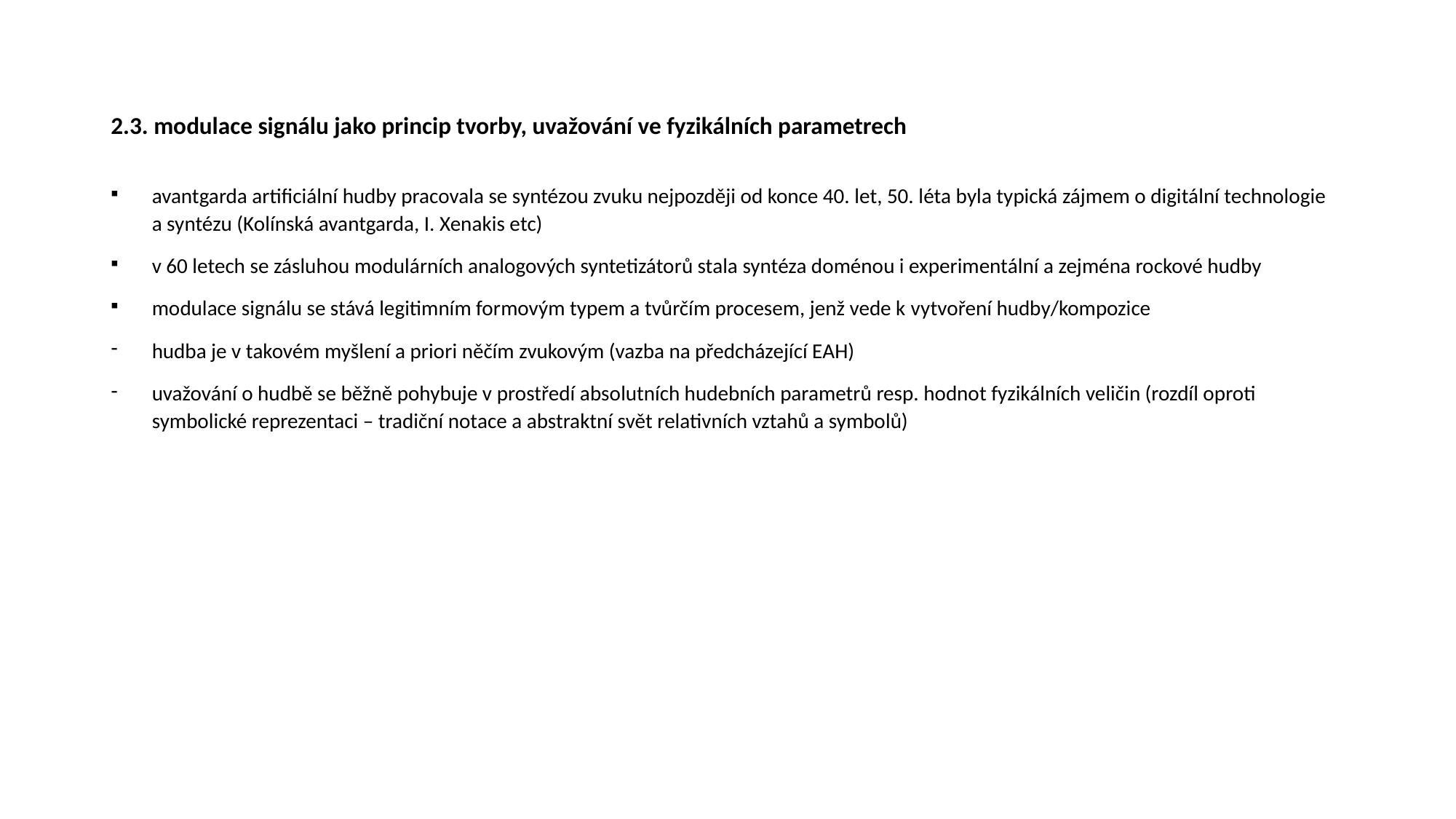

# 2.3. modulace signálu jako princip tvorby, uvažování ve fyzikálních parametrech
avantgarda artificiální hudby pracovala se syntézou zvuku nejpozději od konce 40. let, 50. léta byla typická zájmem o digitální technologie a syntézu (Kolínská avantgarda, I. Xenakis etc)
v 60 letech se zásluhou modulárních analogových syntetizátorů stala syntéza doménou i experimentální a zejména rockové hudby
modulace signálu se stává legitimním formovým typem a tvůrčím procesem, jenž vede k vytvoření hudby/kompozice
hudba je v takovém myšlení a priori něčím zvukovým (vazba na předcházející EAH)
uvažování o hudbě se běžně pohybuje v prostředí absolutních hudebních parametrů resp. hodnot fyzikálních veličin (rozdíl oproti symbolické reprezentaci – tradiční notace a abstraktní svět relativních vztahů a symbolů)